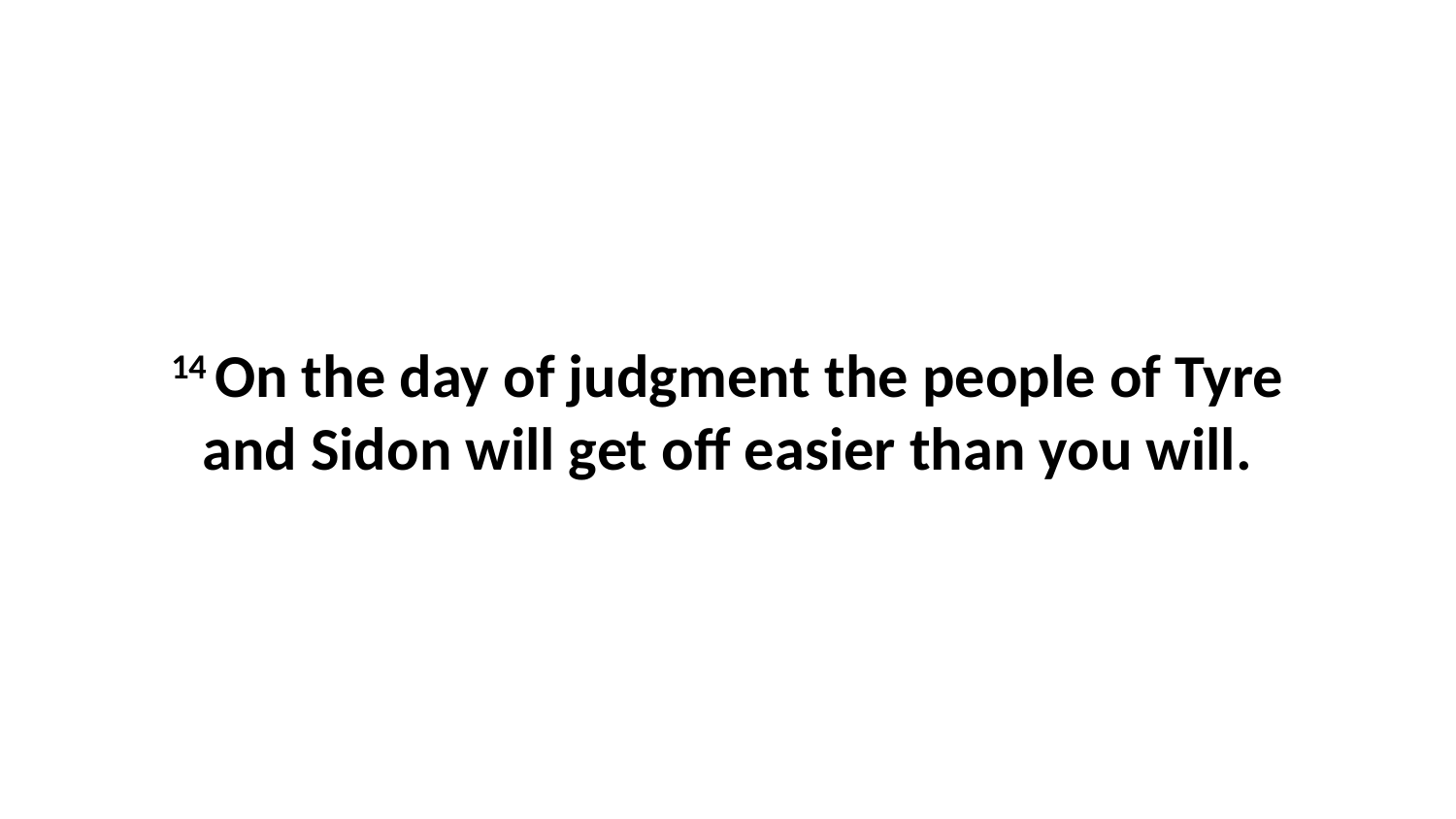

14 On the day of judgment the people of Tyre and Sidon will get off easier than you will.